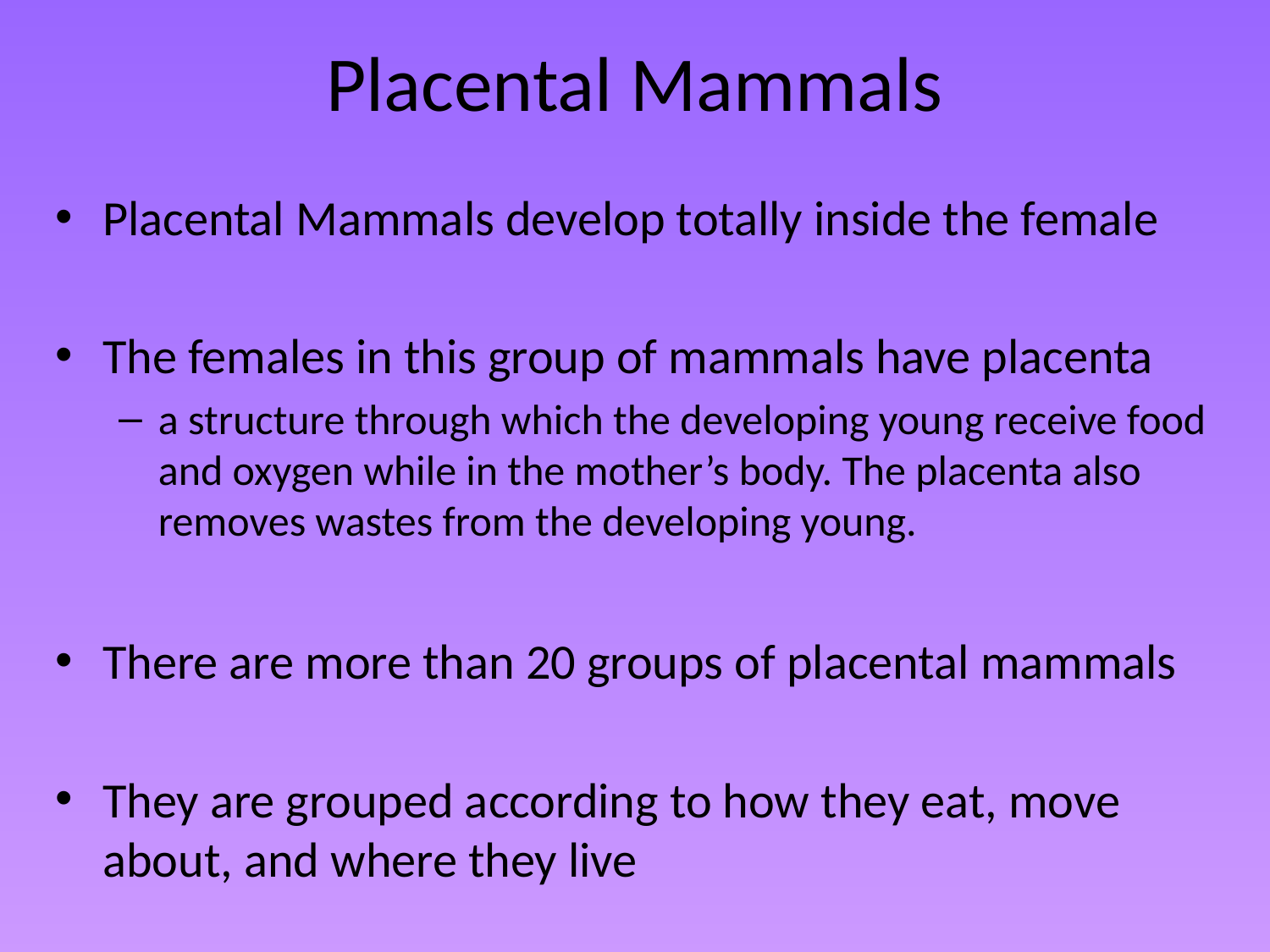

# Placental Mammals
Placental Mammals develop totally inside the female

The females in this group of mammals have placenta
a structure through which the developing young receive food and oxygen while in the mother’s body. The placenta also removes wastes from the developing young.

There are more than 20 groups of placental mammals

They are grouped according to how they eat, move about, and where they live